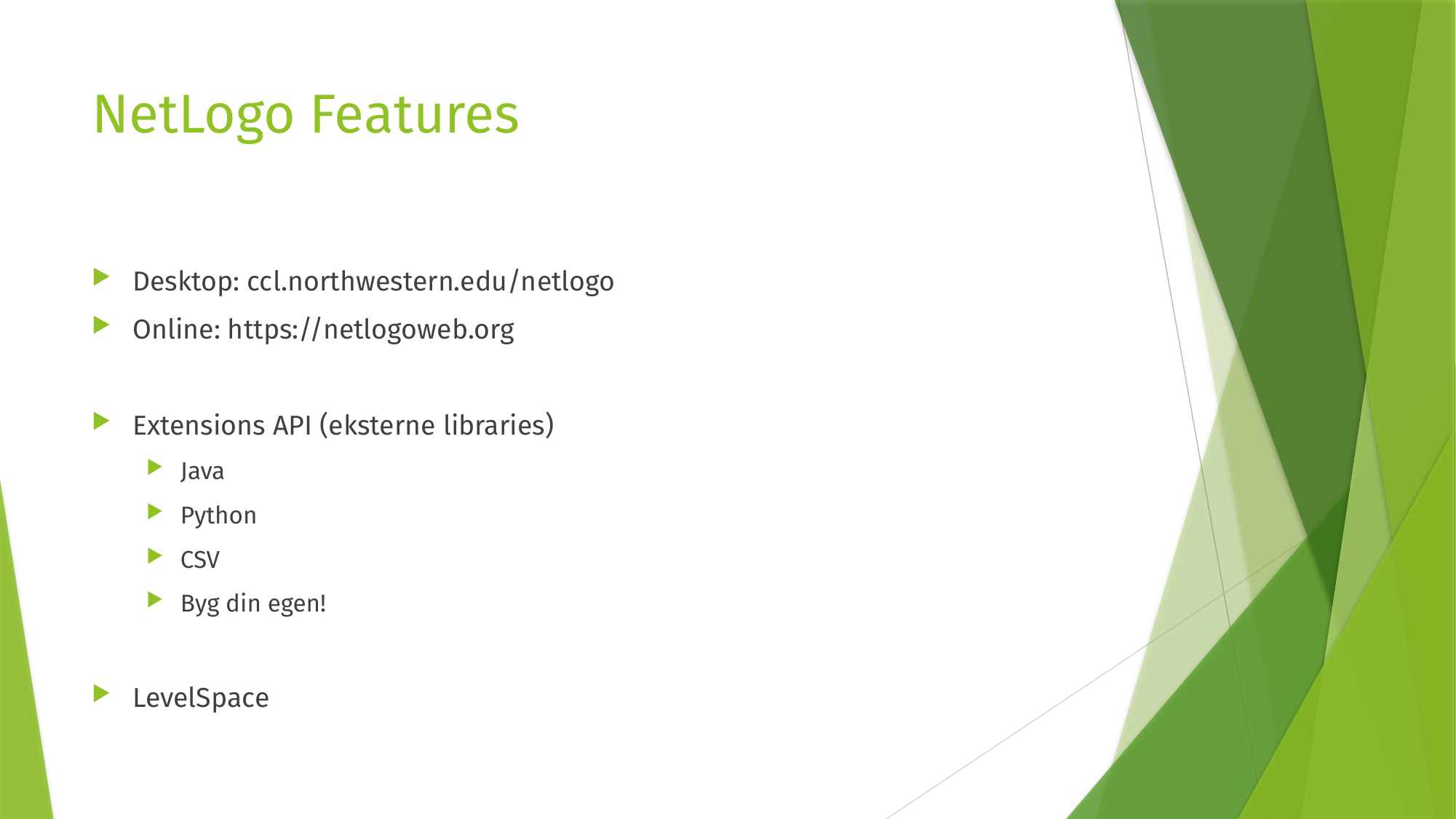

# NetLogo Features
Desktop: ccl.northwestern.edu/netlogo
Online: https://netlogoweb.org

Extensions API (eksterne libraries)
Java
Python
CSV
Byg din egen!

LevelSpace